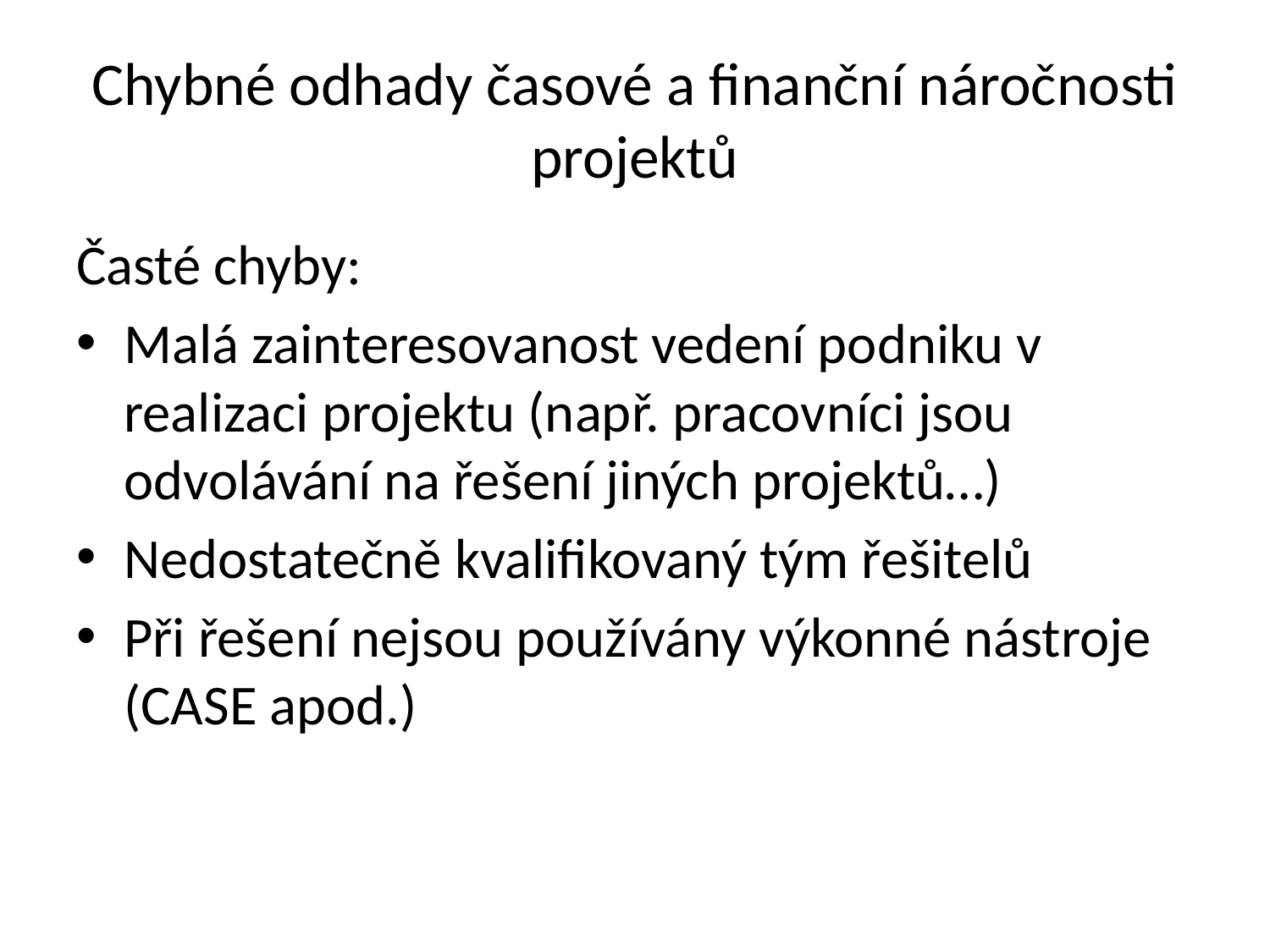

# Chybné odhady časové a finanční náročnosti projektů
Časté chyby:
Malá zainteresovanost vedení podniku v realizaci projektu (např. pracovníci jsou odvolávání na řešení jiných projektů…)
Nedostatečně kvalifikovaný tým řešitelů
Při řešení nejsou používány výkonné nástroje (CASE apod.)